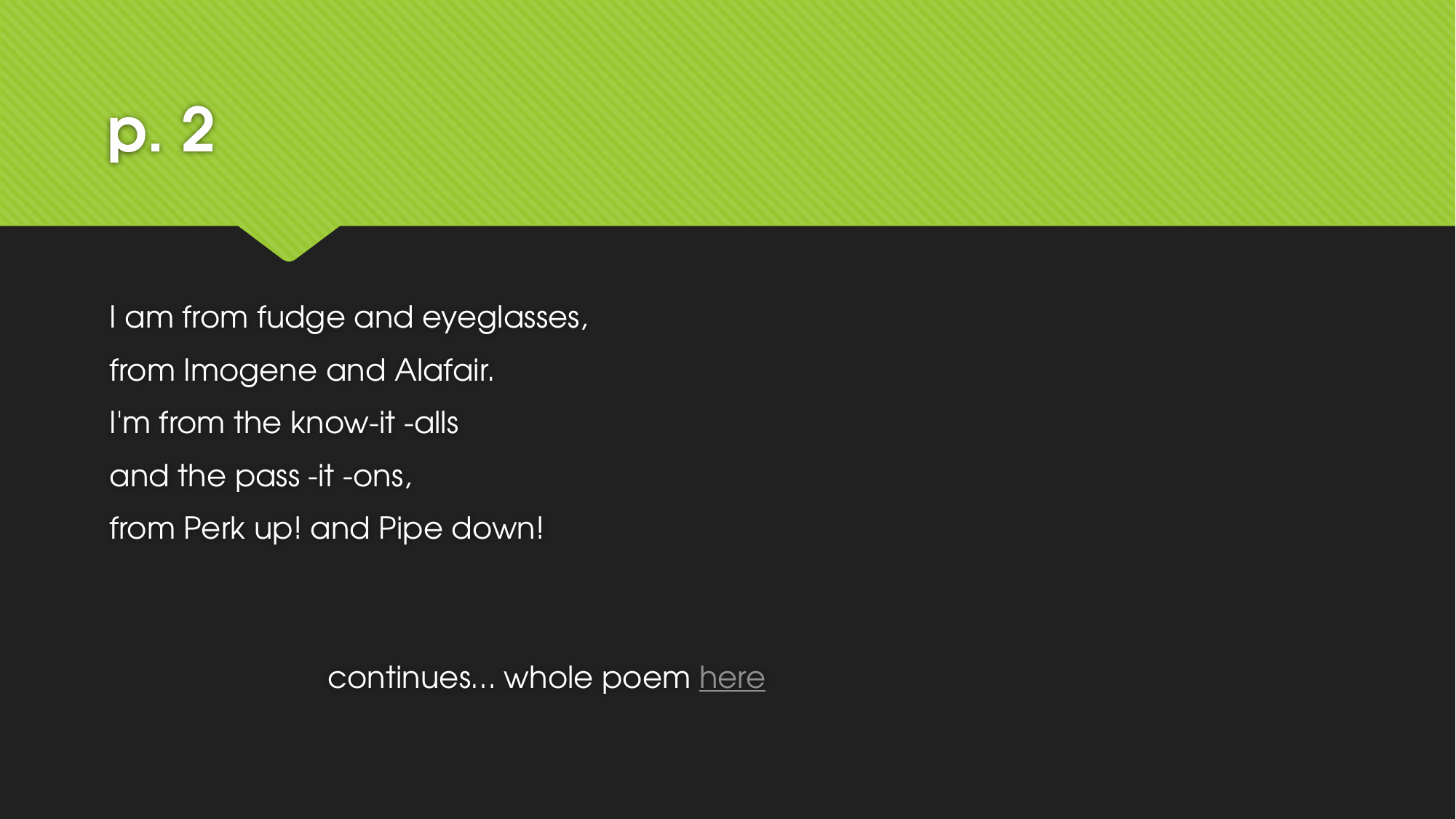

# p. 2
I am from fudge and eyeglasses,
from Imogene and Alafair.
I'm from the know-it -alls
and the pass -it -ons,
from Perk up! and Pipe down!

													continues… whole poem here